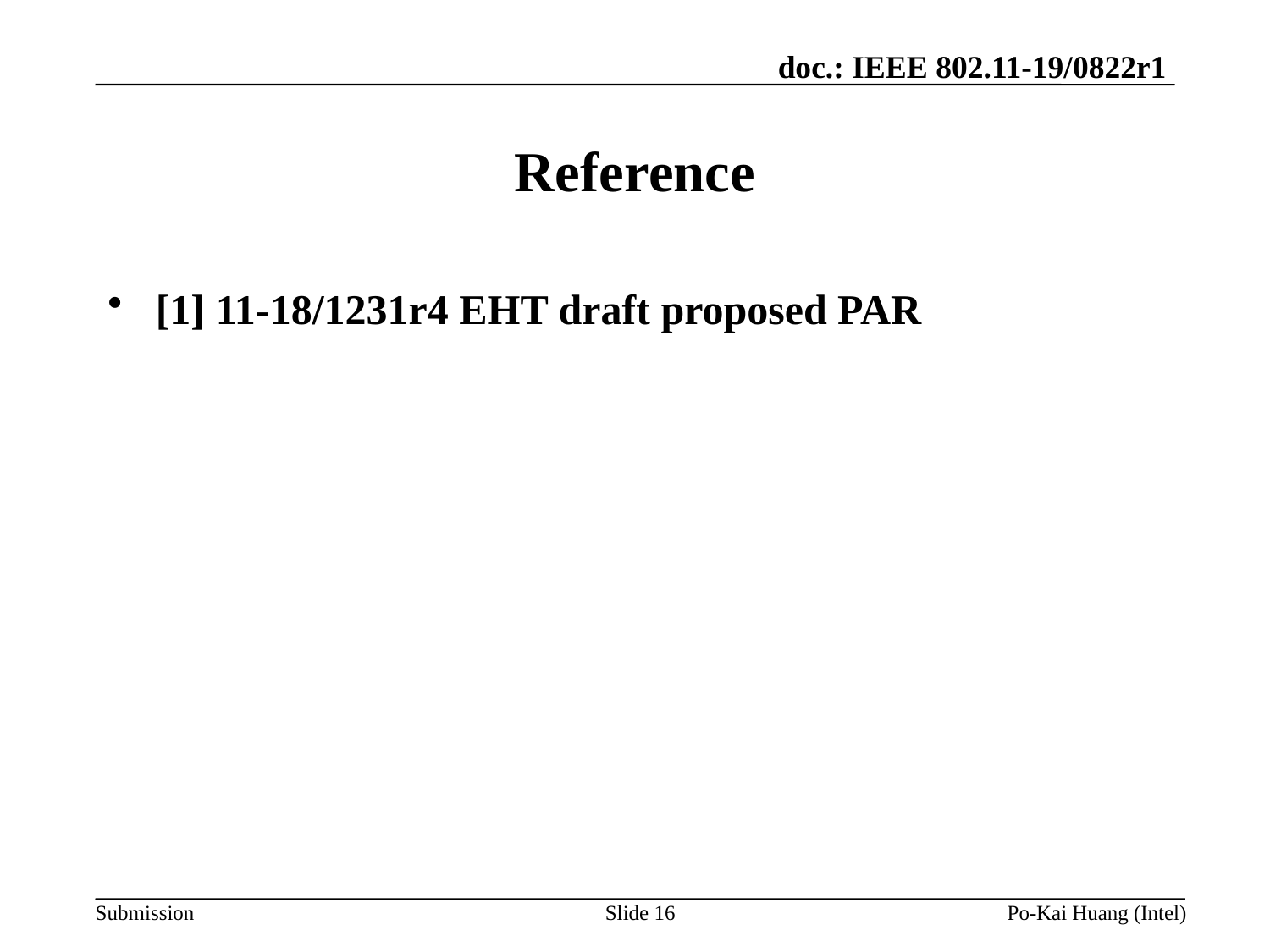

# Reference
[1] 11-18/1231r4 EHT draft proposed PAR

Slide 16
Po-Kai Huang (Intel)